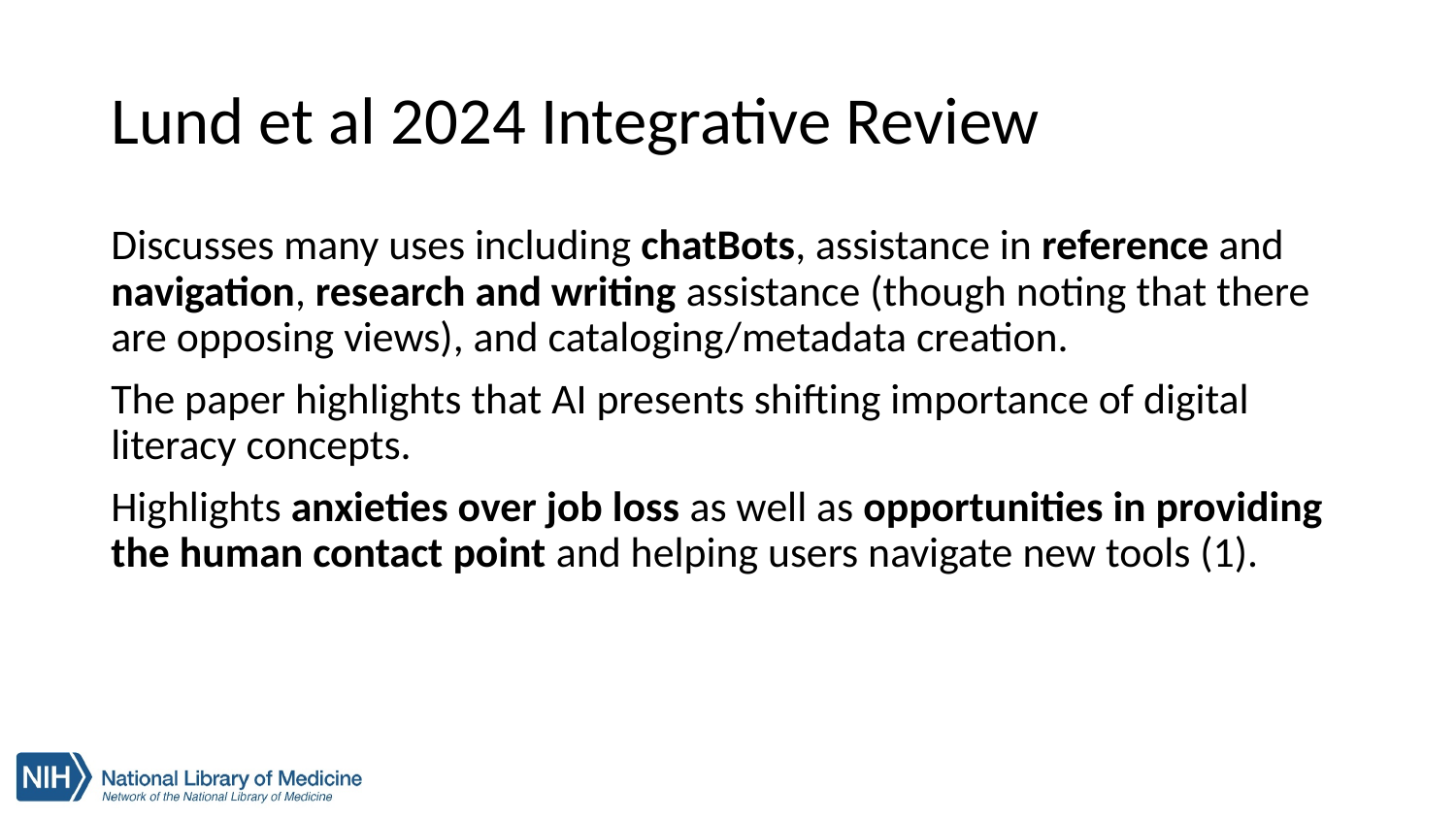

# Lund et al 2024 Integrative Review
Discusses many uses including chatBots, assistance in reference and navigation, research and writing assistance (though noting that there are opposing views), and cataloging/metadata creation.
The paper highlights that AI presents shifting importance of digital literacy concepts.
Highlights anxieties over job loss as well as opportunities in providing the human contact point and helping users navigate new tools (1).